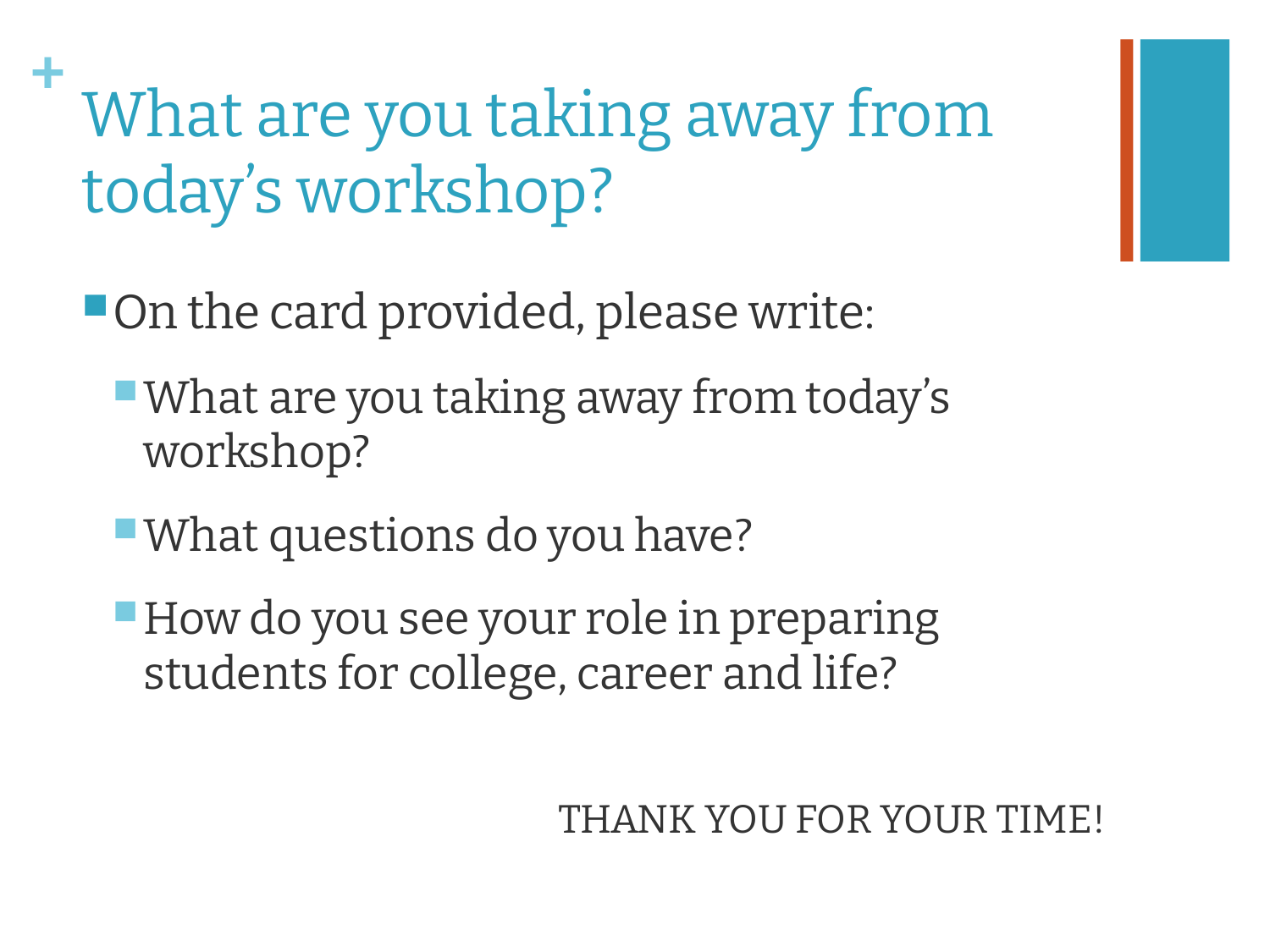

# What are you taking away from today’s workshop?
On the card provided, please write:
What are you taking away from today’s workshop?
What questions do you have?
How do you see your role in preparing students for college, career and life?

THANK YOU FOR YOUR TIME!